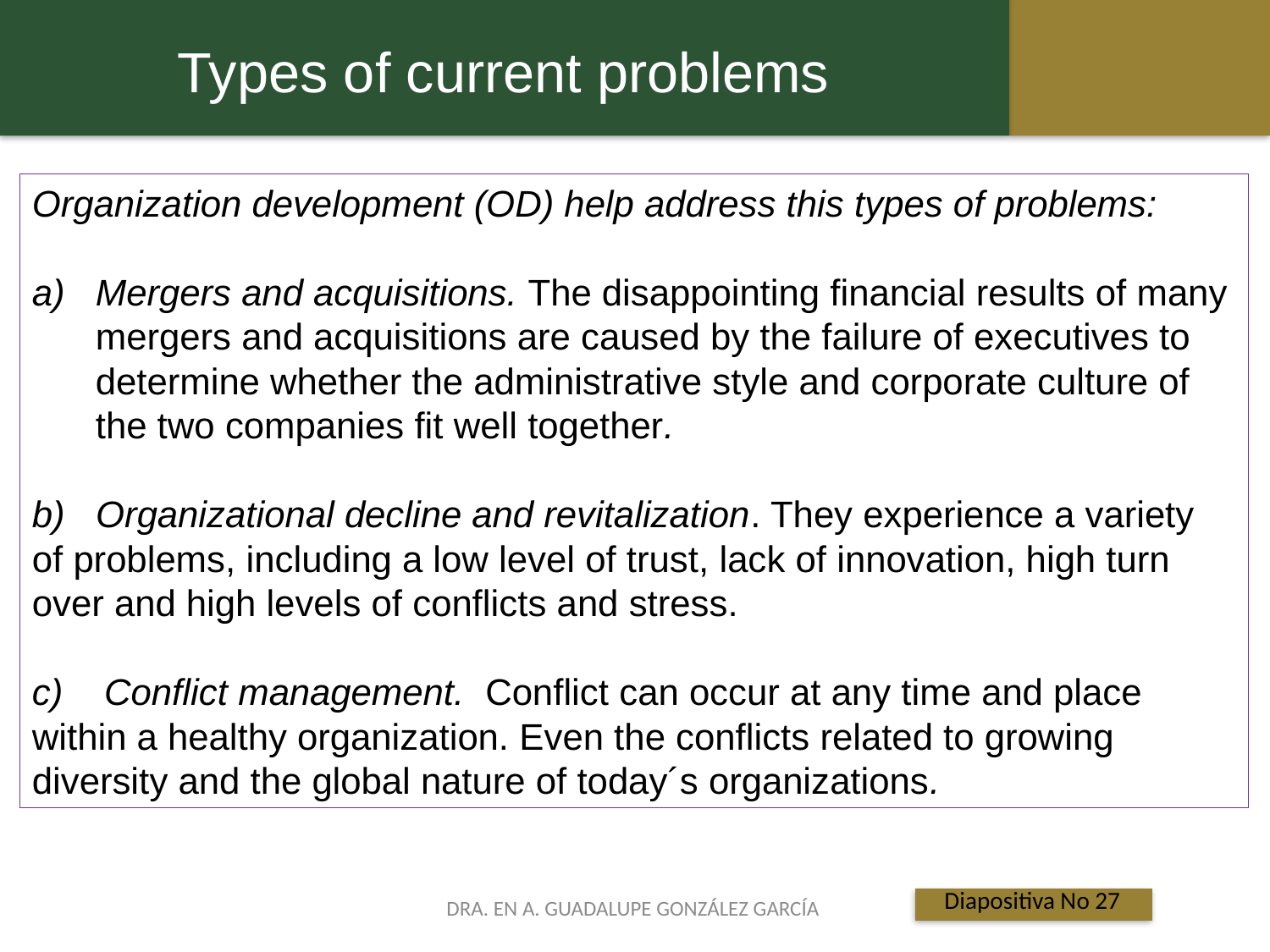

Types of current problems

Organization development (OD) help address this types of problems:

Mergers and acquisitions. The disappointing financial results of many mergers and acquisitions are caused by the failure of executives to determine whether the administrative style and corporate culture of the two companies fit well together.

b)   Organizational decline and revitalization. They experience a variety of problems, including a low level of trust, lack of innovation, high turn over and high levels of conflicts and stress.

c)    Conflict management.  Conflict can occur at any time and place within a healthy organization. Even the conflicts related to growing diversity and the global nature of today´s organizations.
Diapositiva No 27
DRA. EN A. GUADALUPE GONZÁLEZ GARCÍA
                                          Titulo de la presentación